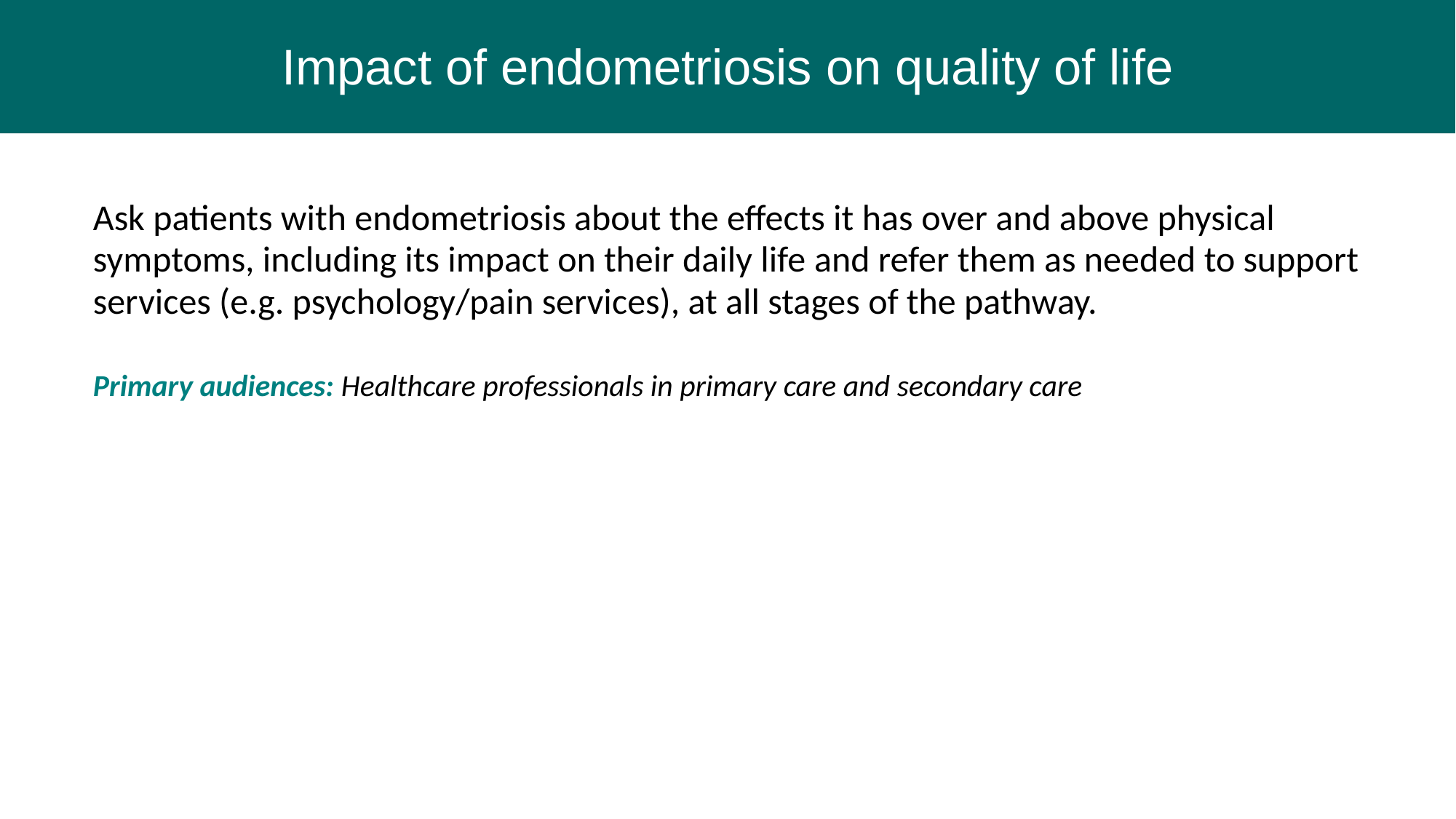

# Impact of endometriosis on quality of life
| Ask patients with endometriosis about the effects it has over and above physical symptoms, including its impact on their daily life and refer them as needed to support services (e.g. psychology/pain services), at all stages of the pathway.   Primary audiences: Healthcare professionals in primary care and secondary care |
| --- |